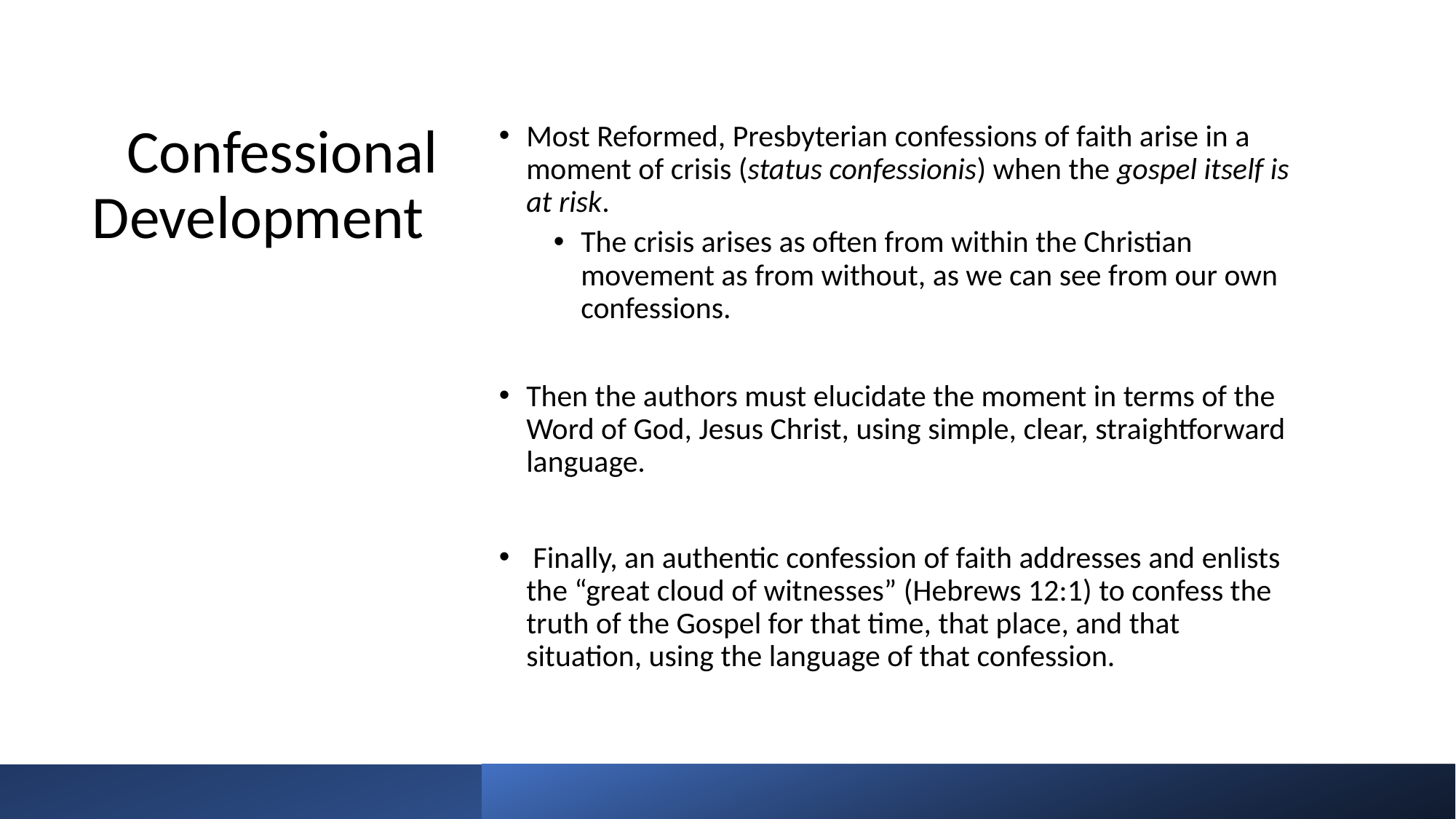

# Confessional Development
Most Reformed, Presbyterian confessions of faith arise in a moment of crisis (status confessionis) when the gospel itself is at risk.
The crisis arises as often from within the Christian movement as from without, as we can see from our own confessions.

Then the authors must elucidate the moment in terms of the Word of God, Jesus Christ, using simple, clear, straightforward language.

 Finally, an authentic confession of faith addresses and enlists the “great cloud of witnesses” (Hebrews 12:1) to confess the truth of the Gospel for that time, that place, and that situation, using the language of that confession.